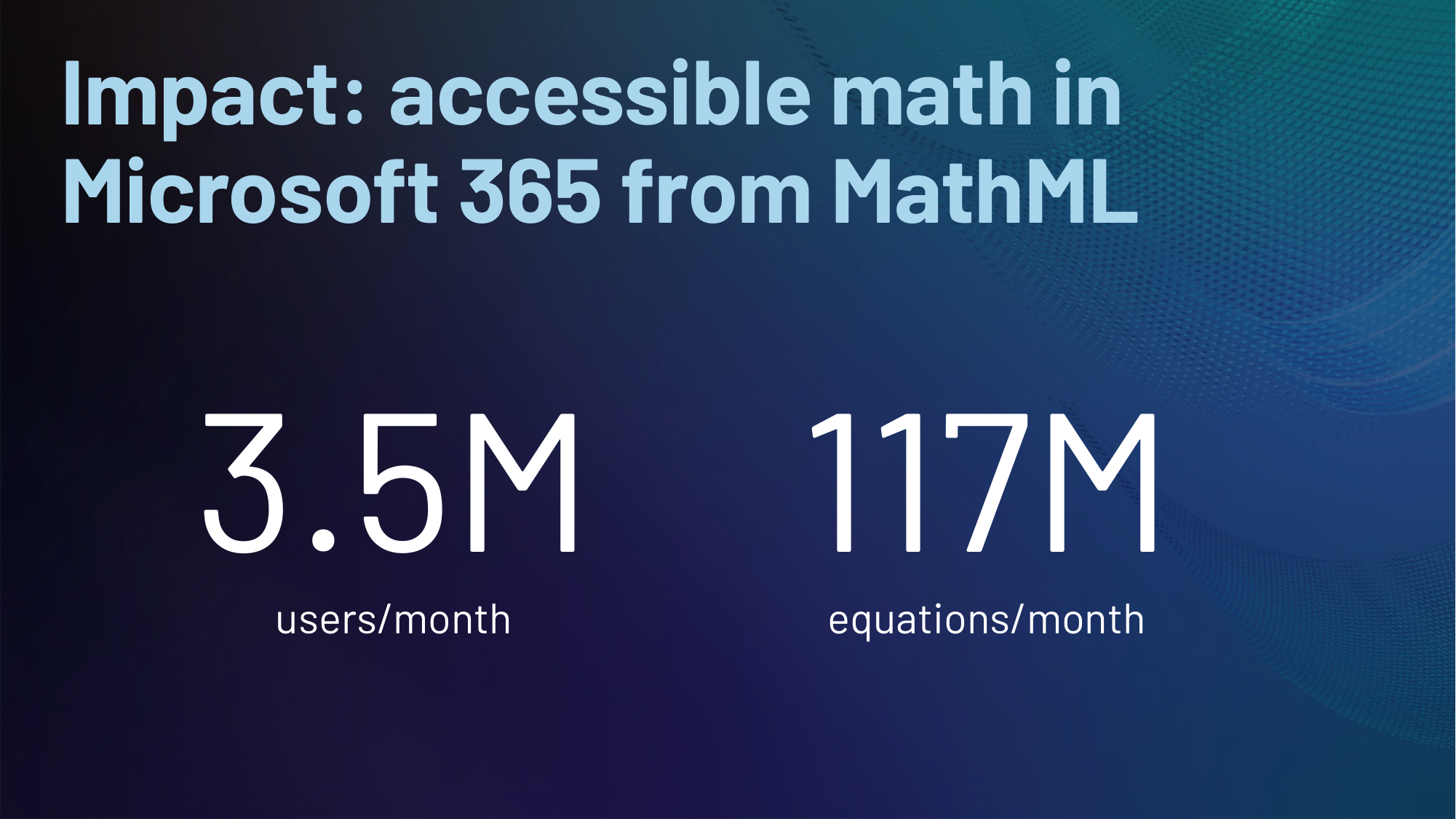

# Impact: accessible math in Microsoft 365 from MathML
3.5M
users/month
117M
equations/month